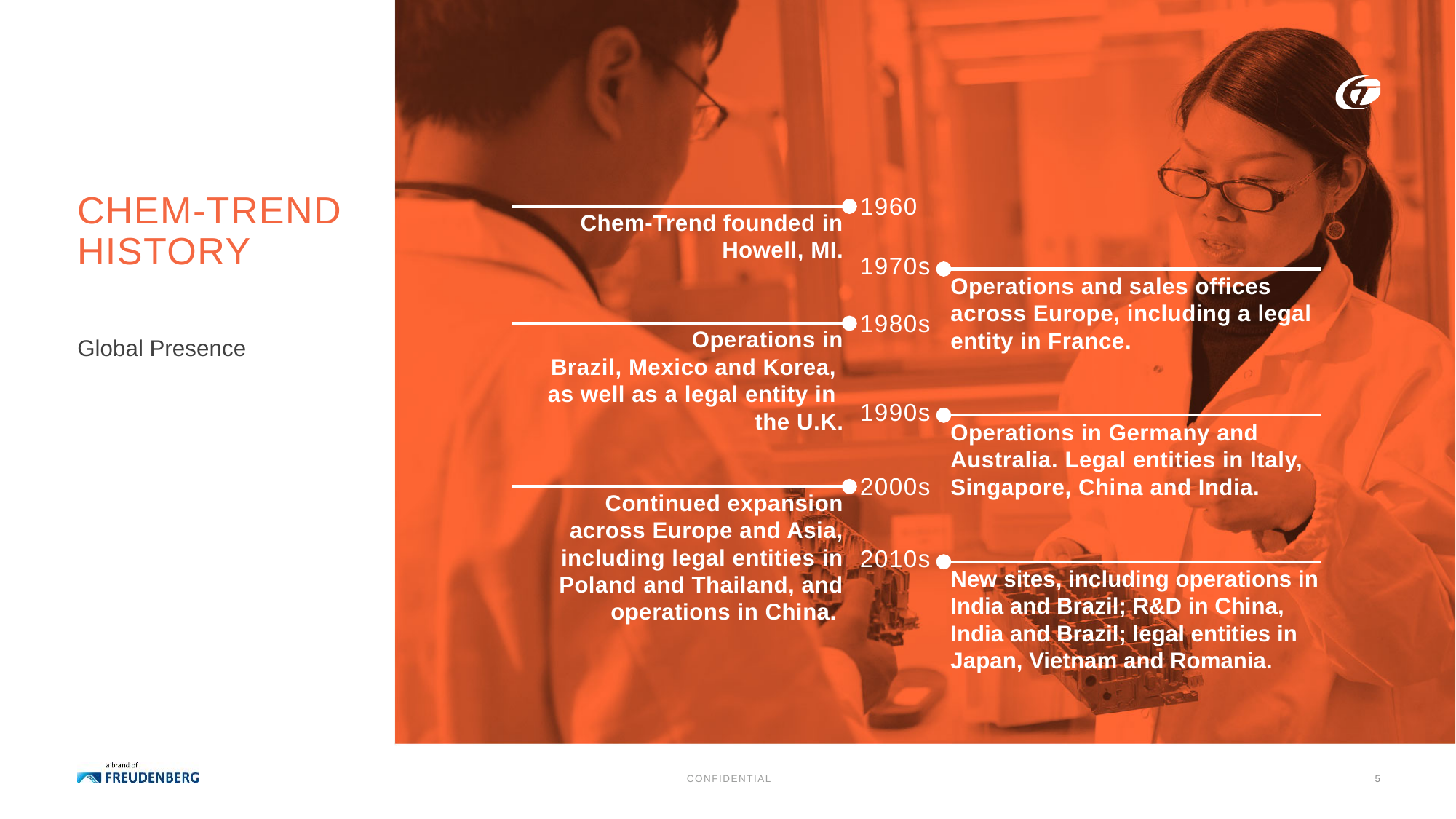

1960
# Chem-Trend History
	Chem-Trend founded in Howell, MI.
1970s
Operations and sales offices across Europe, including a legal entity in France.
1980s
	Operations in Brazil, Mexico and Korea,
as well as a legal entity in
the U.K.
Global Presence
1990s
Operations in Germany and Australia. Legal entities in Italy, Singapore, China and India.
2000s
	Continued expansion across Europe and Asia, including legal entities in Poland and Thailand, and operations in China.
2010s
New sites, including operations in India and Brazil; R&D in China, India and Brazil; legal entities in Japan, Vietnam and Romania.
CONFIDENTIAL
5